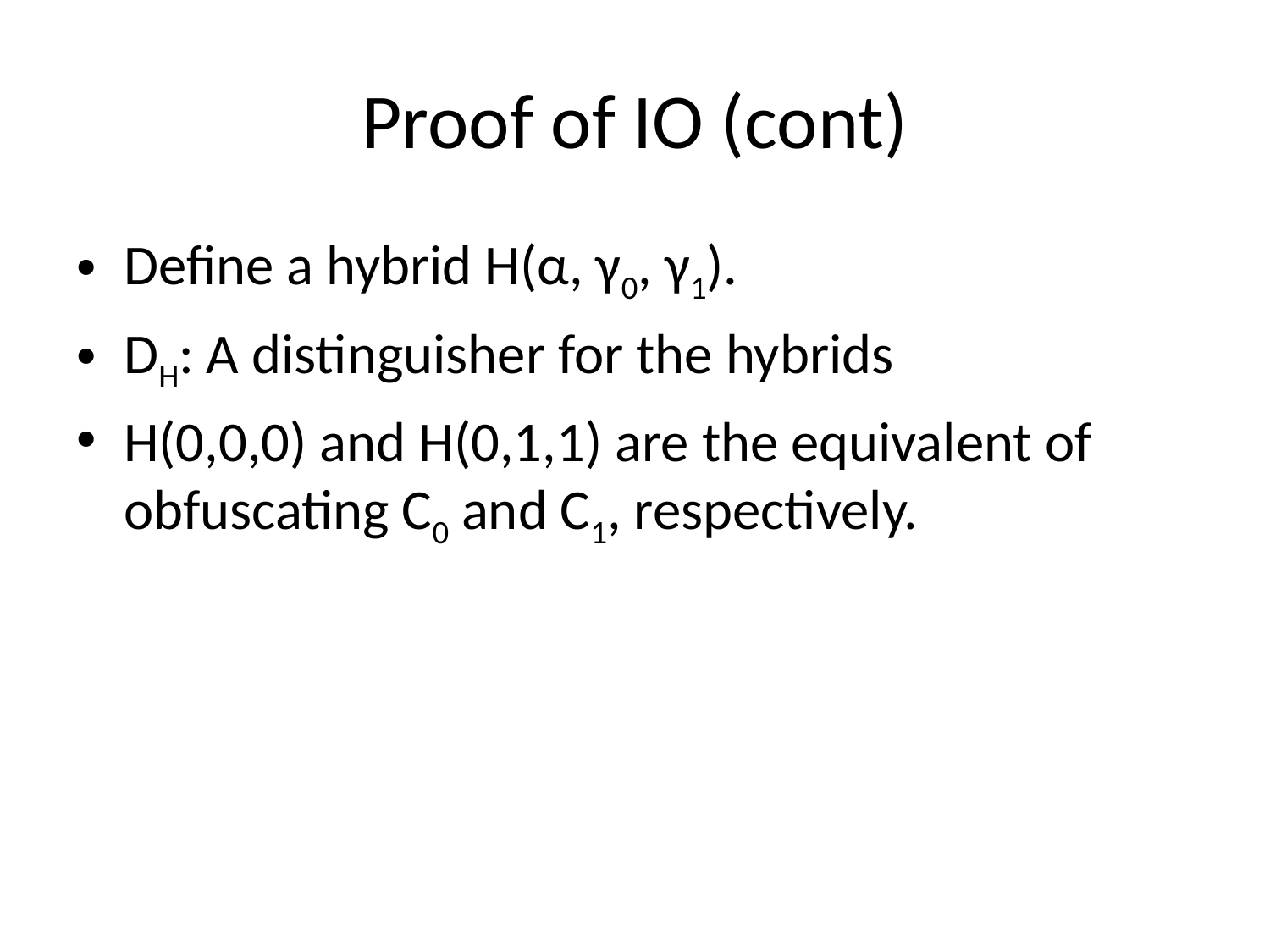

# Proof of IO (cont)
Define a hybrid H(α, γ0, γ1).
DH: A distinguisher for the hybrids
H(0,0,0) and H(0,1,1) are the equivalent of obfuscating C0 and C1, respectively.